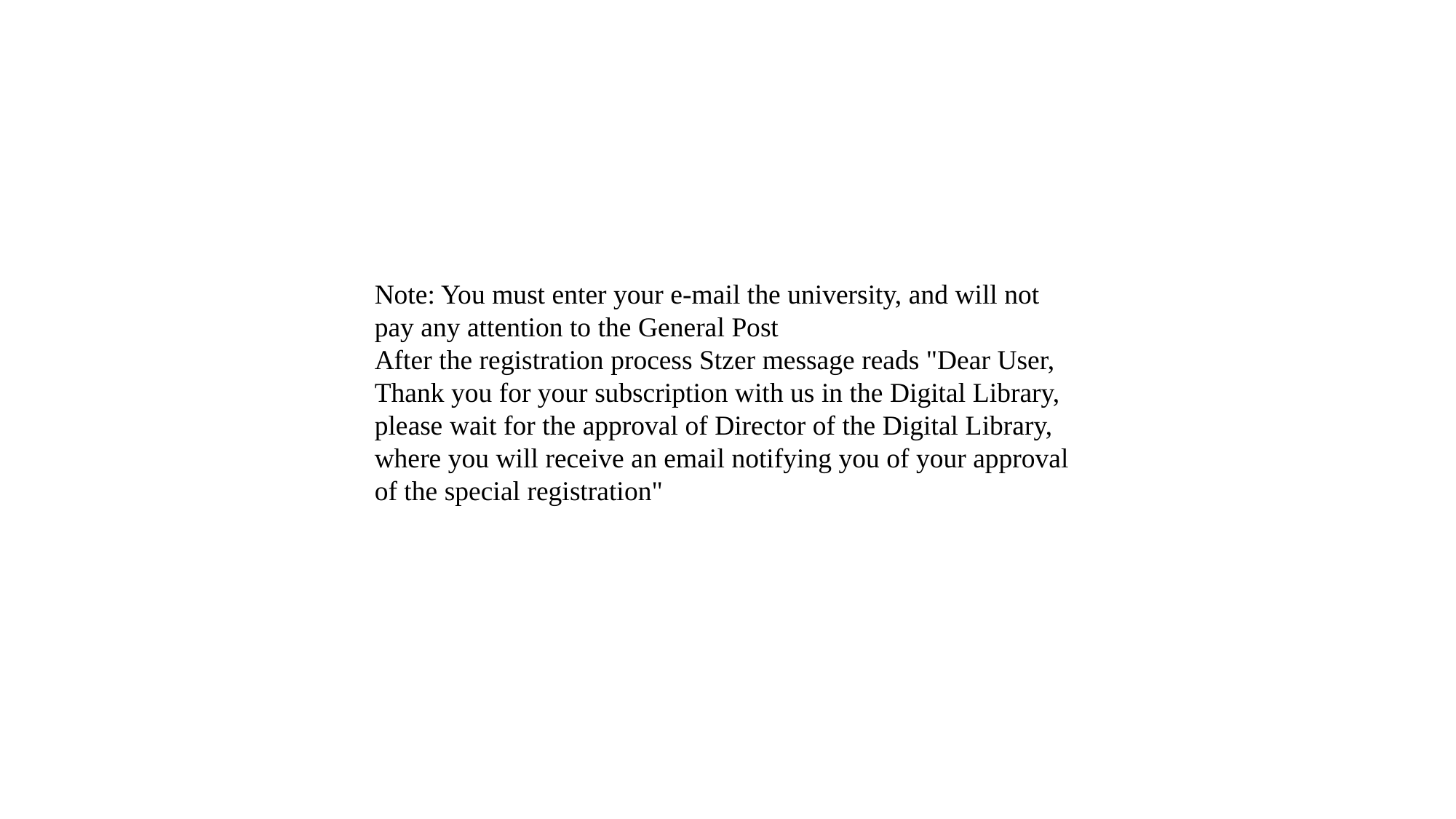

Note: You must enter your e-mail the university, and will not pay any attention to the General Post
After the registration process Stzer message reads "Dear User, Thank you for your subscription with us in the Digital Library, please wait for the approval of Director of the Digital Library, where you will receive an email notifying you of your approval of the special registration"